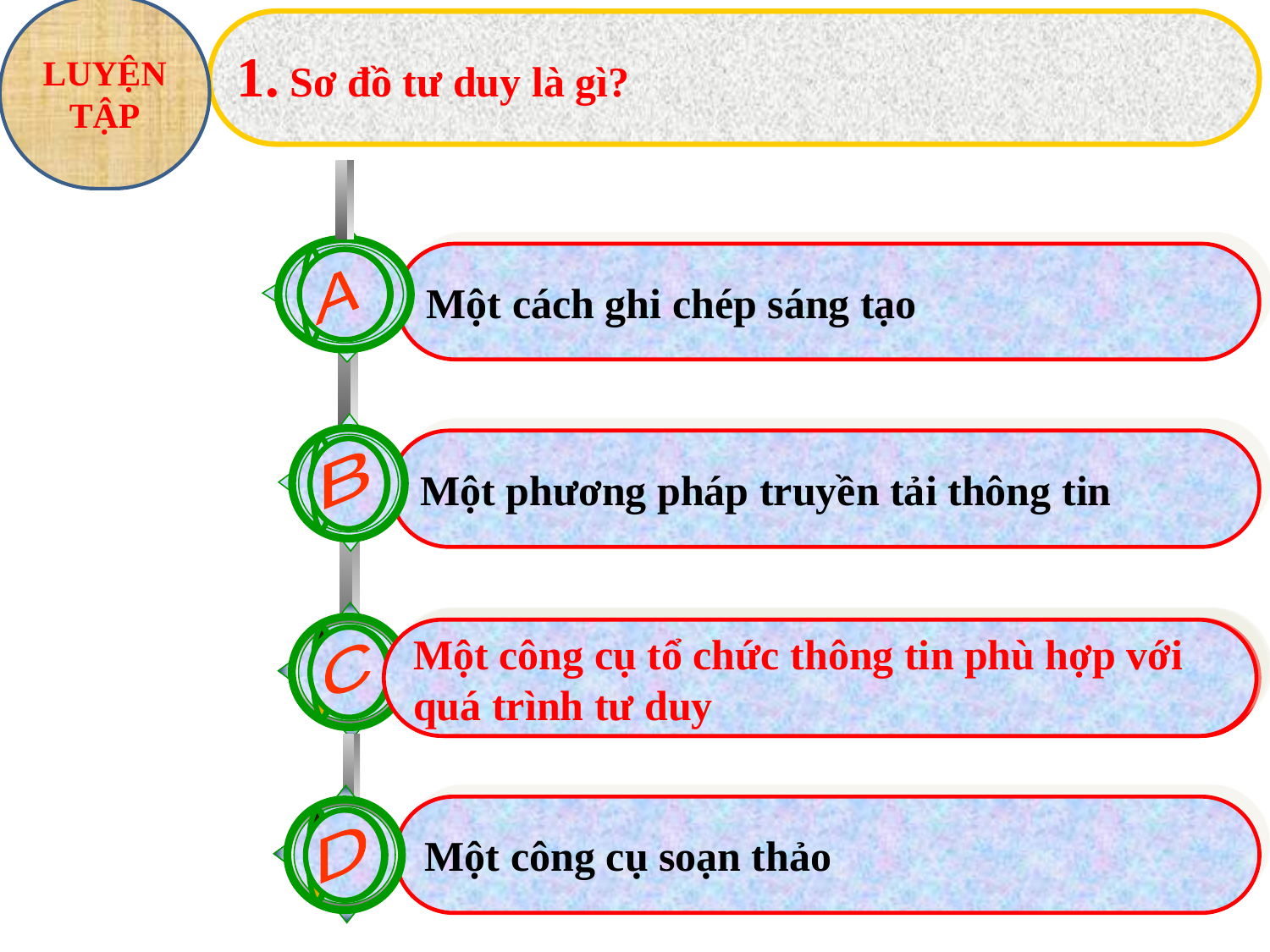

LUYỆN TẬP

1. Sơ đồ tư duy là gì?

A
Một cách ghi chép sáng tạo

B
Một phương pháp truyền tải thông tin

C

Một công cụ tổ chức thông tin phù hợp với
quá trình tư duy

Một công cụ tổ chức thông tin phù hợp với
quá trình tư duy

D
Một công cụ soạn thảo